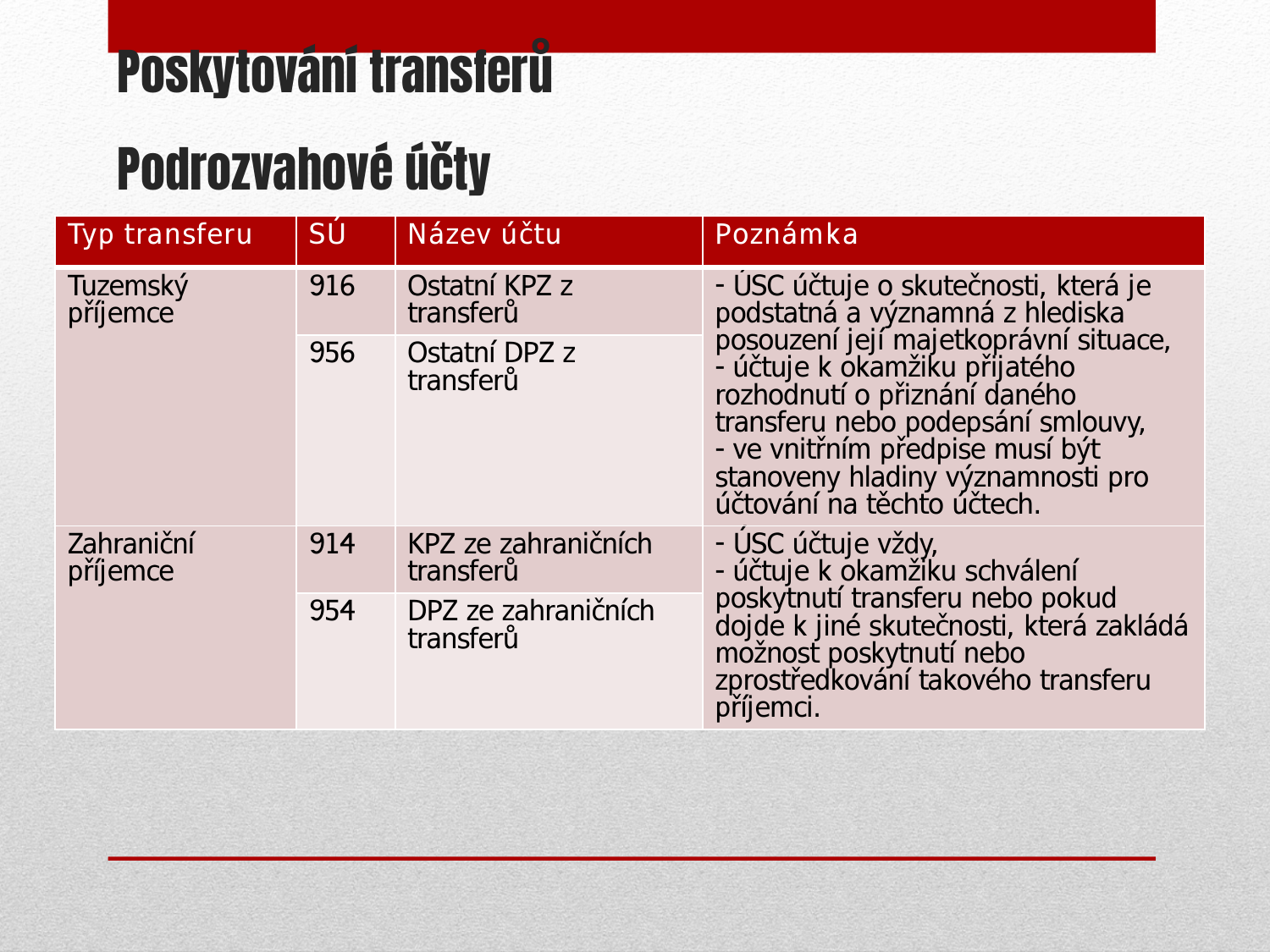

# Poskytování transferů Podrozvahové účty
| Typ transferu | SÚ | Název účtu | Poznámka |
| --- | --- | --- | --- |
| Tuzemský příjemce | 916 | Ostatní KPZ z transferů | ÚSC účtuje o skutečnosti, která je podstatná a významná z hlediska posouzení její majetkoprávní situace, účtuje k okamžiku přijatého rozhodnutí o přiznání daného transferu nebo podepsání smlouvy, ve vnitřním předpise musí být stanoveny hladiny významnosti pro účtování na těchto účtech. |
|  | 956 | Ostatní DPZ z transferů |  |
| Zahraniční příjemce | 914 | KPZ ze zahraničních transferů | ÚSC účtuje vždy, účtuje k okamžiku schválení poskytnutí transferu nebo pokud dojde k jiné skutečnosti, která zakládá možnost poskytnutí nebo zprostředkování takového transferu příjemci. |
|  | 954 | DPZ ze zahraničních transferů |  |